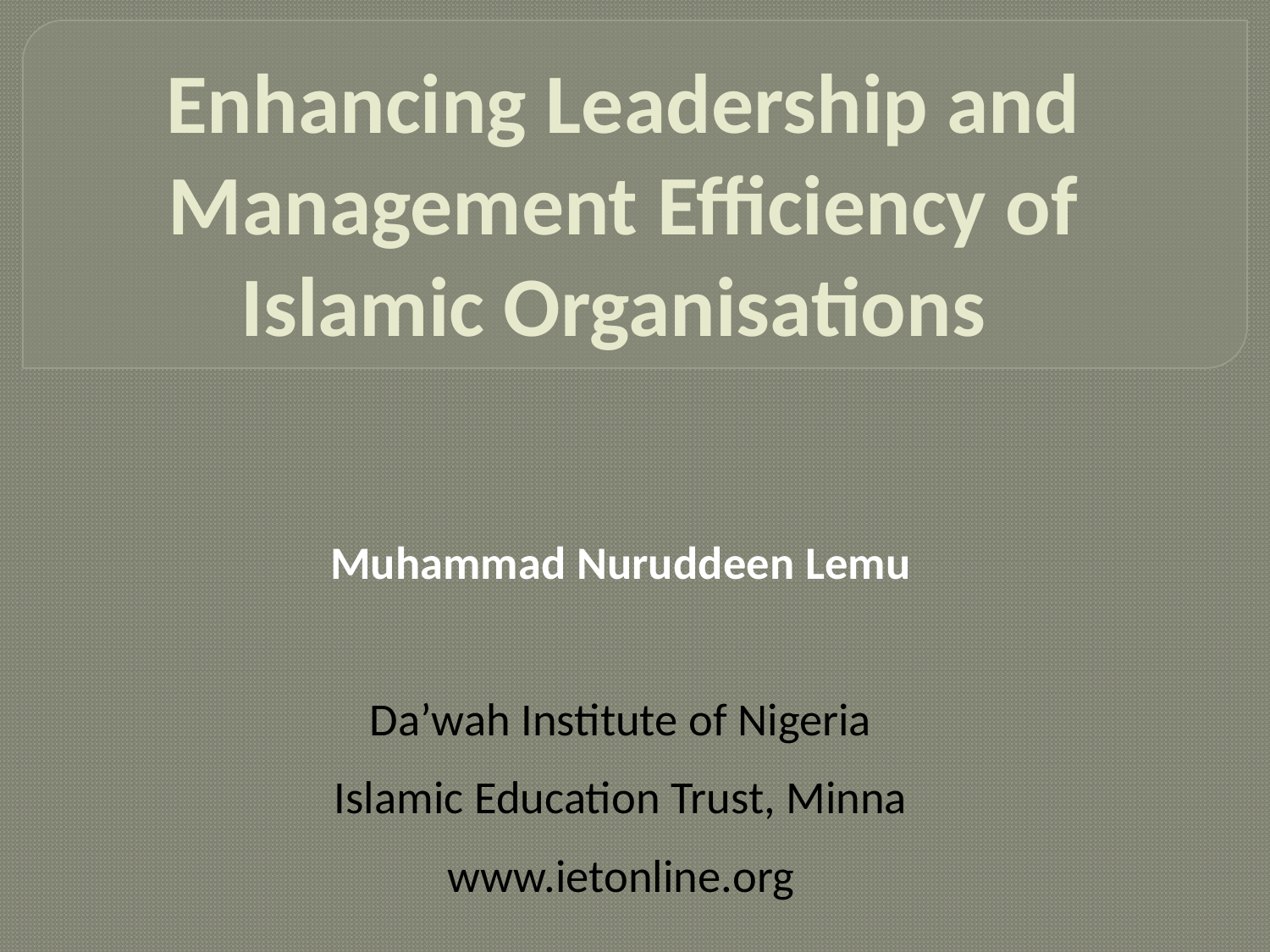

# Enhancing Leadership and Management Efficiency of Islamic Organisations
Muhammad Nuruddeen Lemu

Da’wah Institute of Nigeria
Islamic Education Trust, Minna
www.ietonline.org